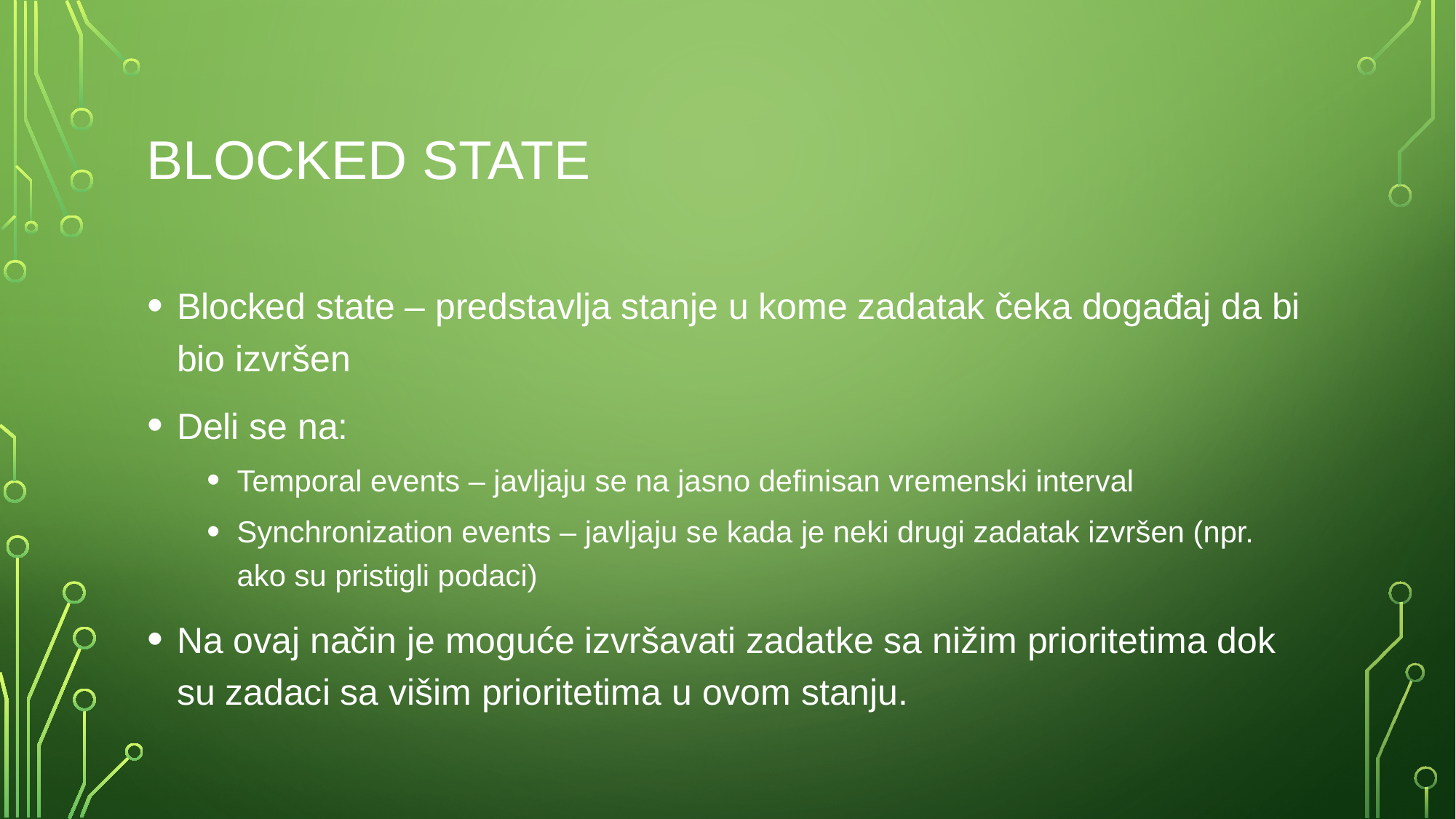

BLOCKED STATE
Blocked state – predstavlja stanje u kome zadatak čeka događaj da bi bio izvršen
Deli se na:
Temporal events – javljaju se na jasno definisan vremenski interval
Synchronization events – javljaju se kada je neki drugi zadatak izvršen (npr. ako su pristigli podaci)
Na ovaj način je moguće izvršavati zadatke sa nižim prioritetima dok su zadaci sa višim prioritetima u ovom stanju.